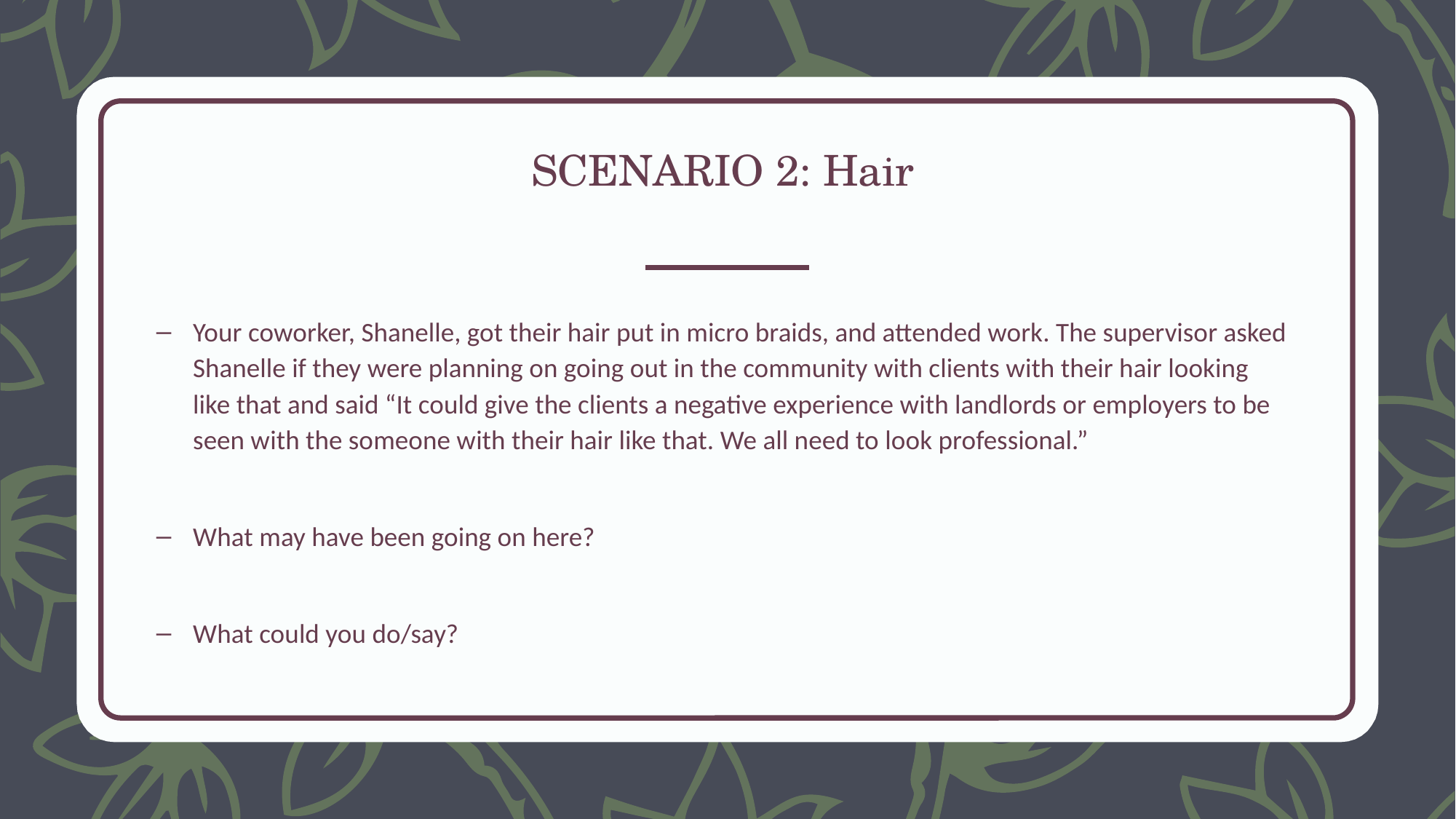

# SCENARIO 2: Hair
Your coworker, Shanelle, got their hair put in micro braids, and attended work. The supervisor asked Shanelle if they were planning on going out in the community with clients with their hair looking like that and said “It could give the clients a negative experience with landlords or employers to be seen with the someone with their hair like that. We all need to look professional.”

What may have been going on here?

What could you do/say?